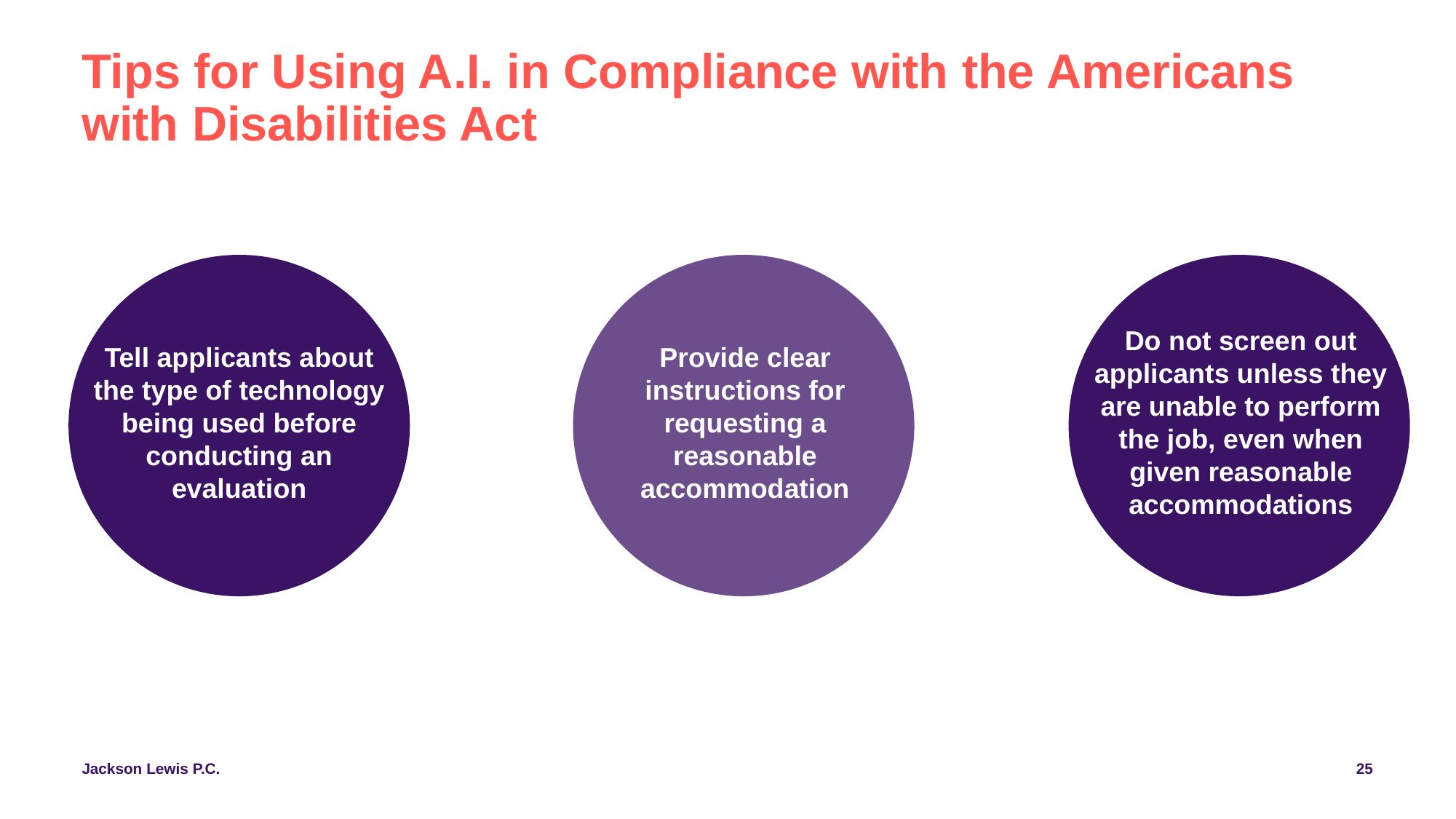

# Tips for Using A.I. in Compliance with the Americans with Disabilities Act
Tell applicants about the type of technology being used before conducting an evaluation
Provide clear instructions for requesting a reasonable accommodation
Do not screen out applicants unless they are unable to perform the job, even when given reasonable accommodations
25
Jackson Lewis P.C.